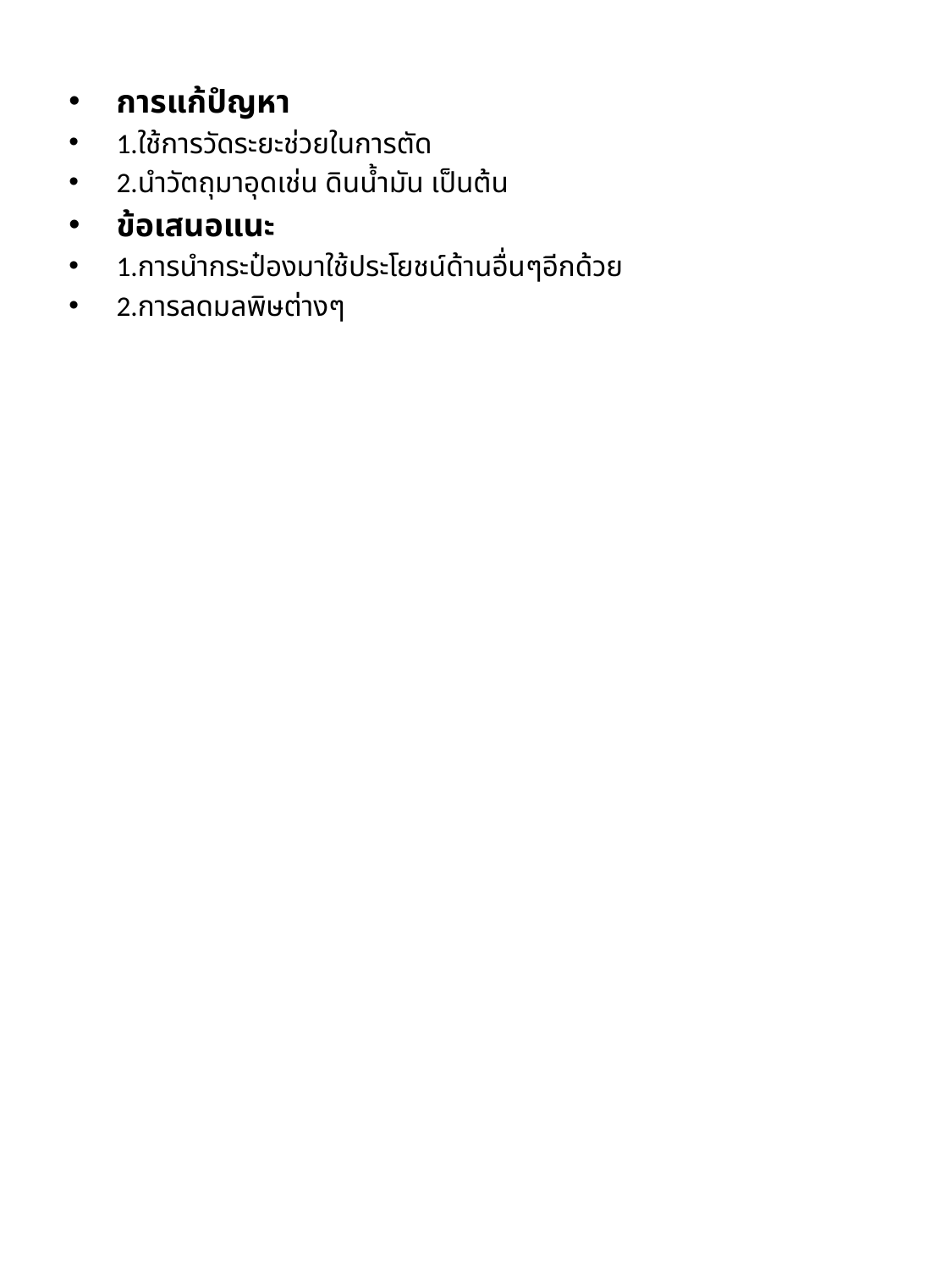

การแก้ปํญหา
1.ใช้การวัดระยะช่วยในการตัด
2.นำวัตถุมาอุดเช่น ดินน้ำมัน เป็นต้น
ข้อเสนอแนะ
1.การนำกระป๋องมาใช้ประโยชน์ด้านอื่นๆอีกด้วย
2.การลดมลพิษต่างๆ